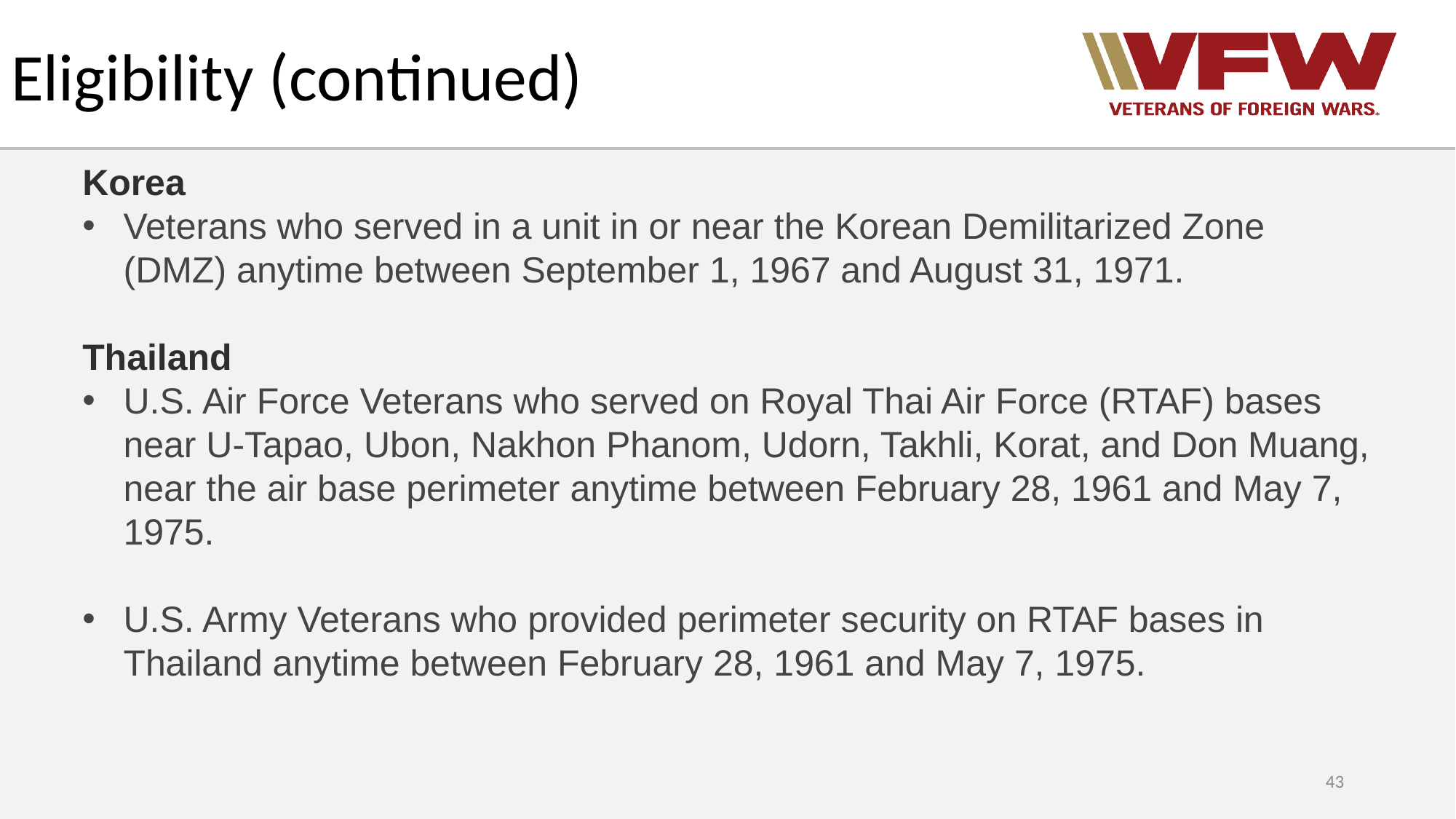

# Eligibility (continued)
Korea
Veterans who served in a unit in or near the Korean Demilitarized Zone (DMZ) anytime between September 1, 1967 and August 31, 1971.

Thailand
U.S. Air Force Veterans who served on Royal Thai Air Force (RTAF) bases near U-Tapao, Ubon, Nakhon Phanom, Udorn, Takhli, Korat, and Don Muang, near the air base perimeter anytime between February 28, 1961 and May 7, 1975.

U.S. Army Veterans who provided perimeter security on RTAF bases in Thailand anytime between February 28, 1961 and May 7, 1975.
43